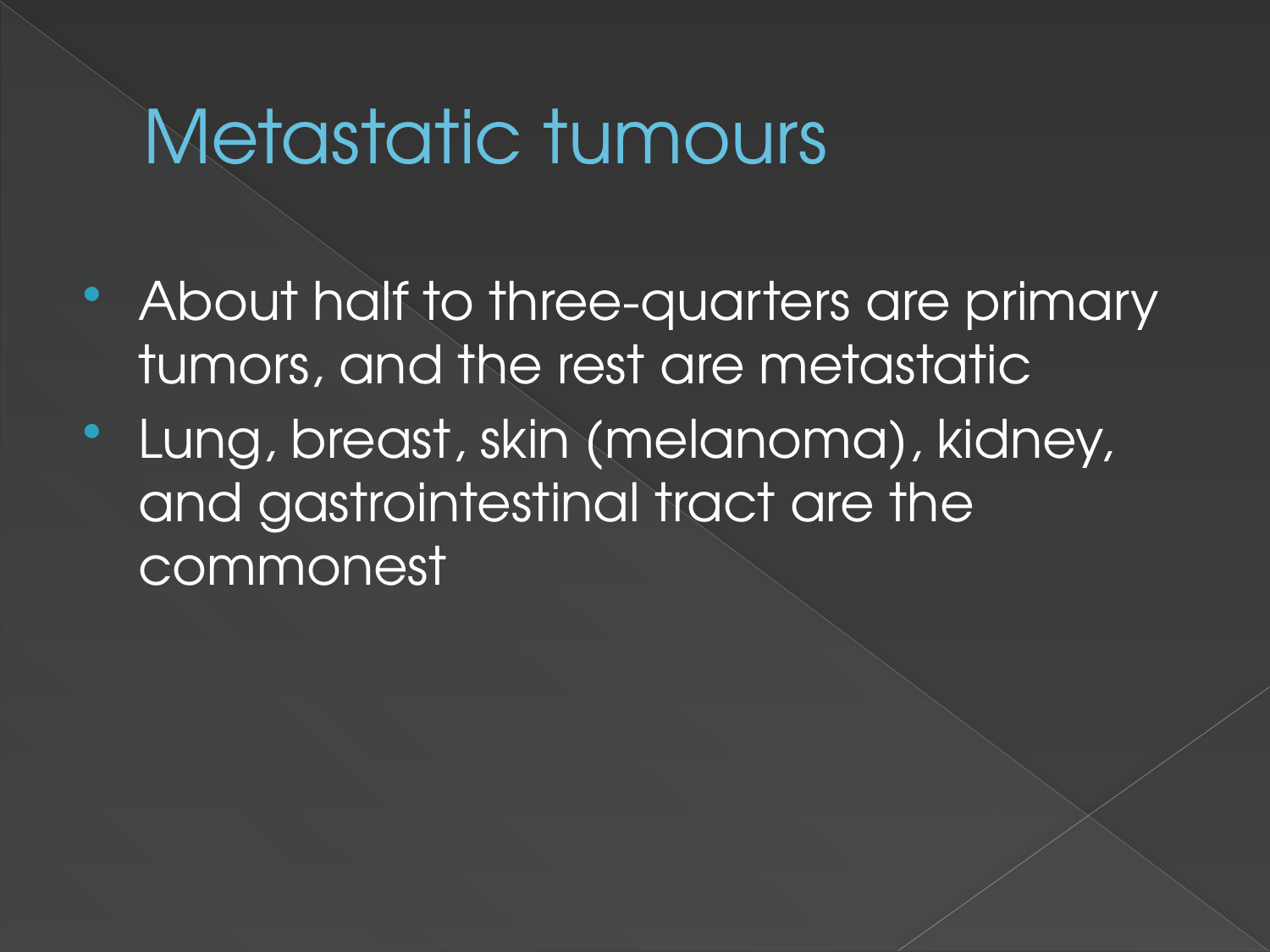

# Metastatic tumours
About half to three-quarters are primary tumors, and the rest are metastatic
Lung, breast, skin (melanoma), kidney, and gastrointestinal tract are the commonest